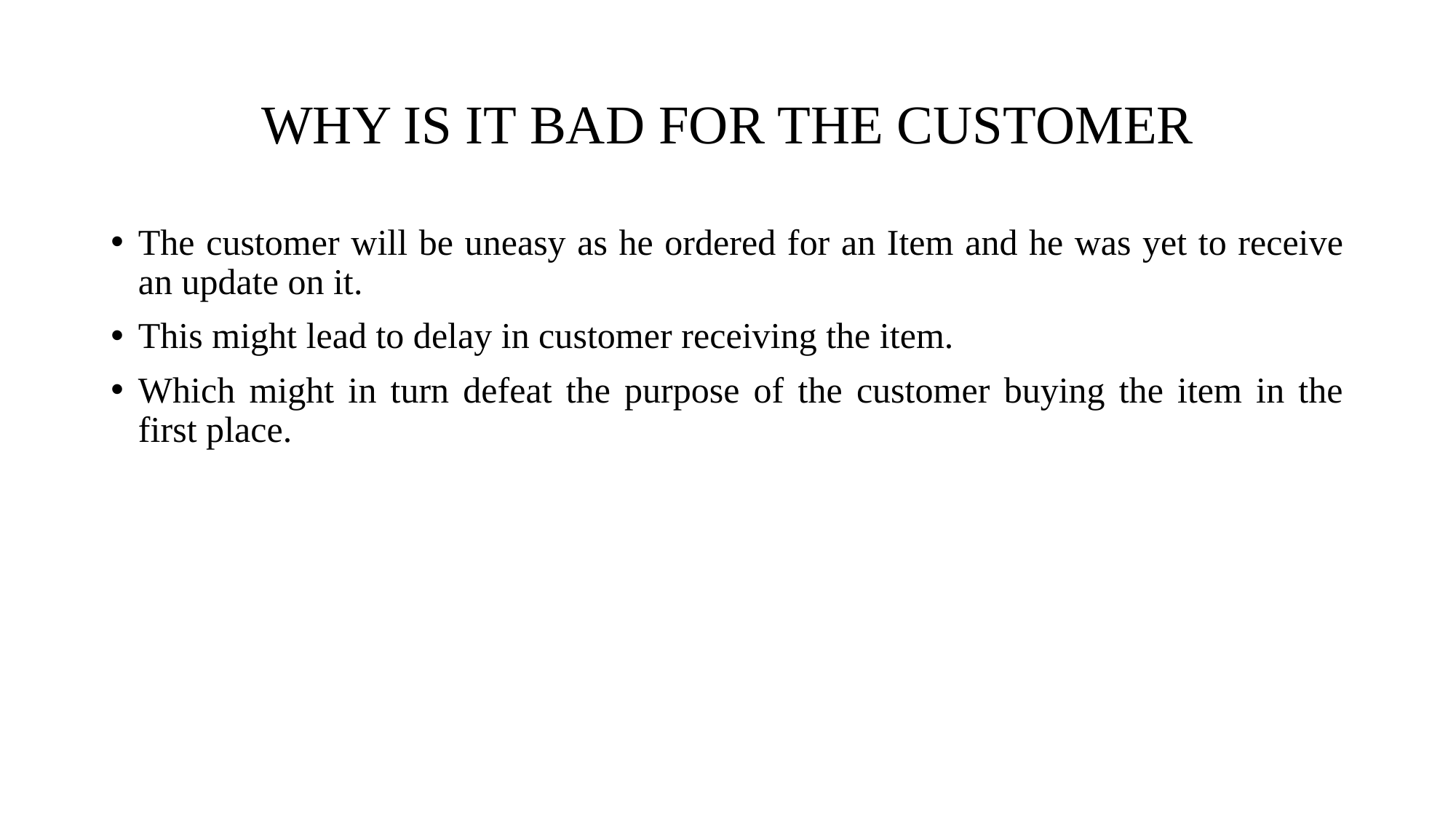

# WHY IS IT BAD FOR THE CUSTOMER
The customer will be uneasy as he ordered for an Item and he was yet to receive an update on it.
This might lead to delay in customer receiving the item.
Which might in turn defeat the purpose of the customer buying the item in the first place.